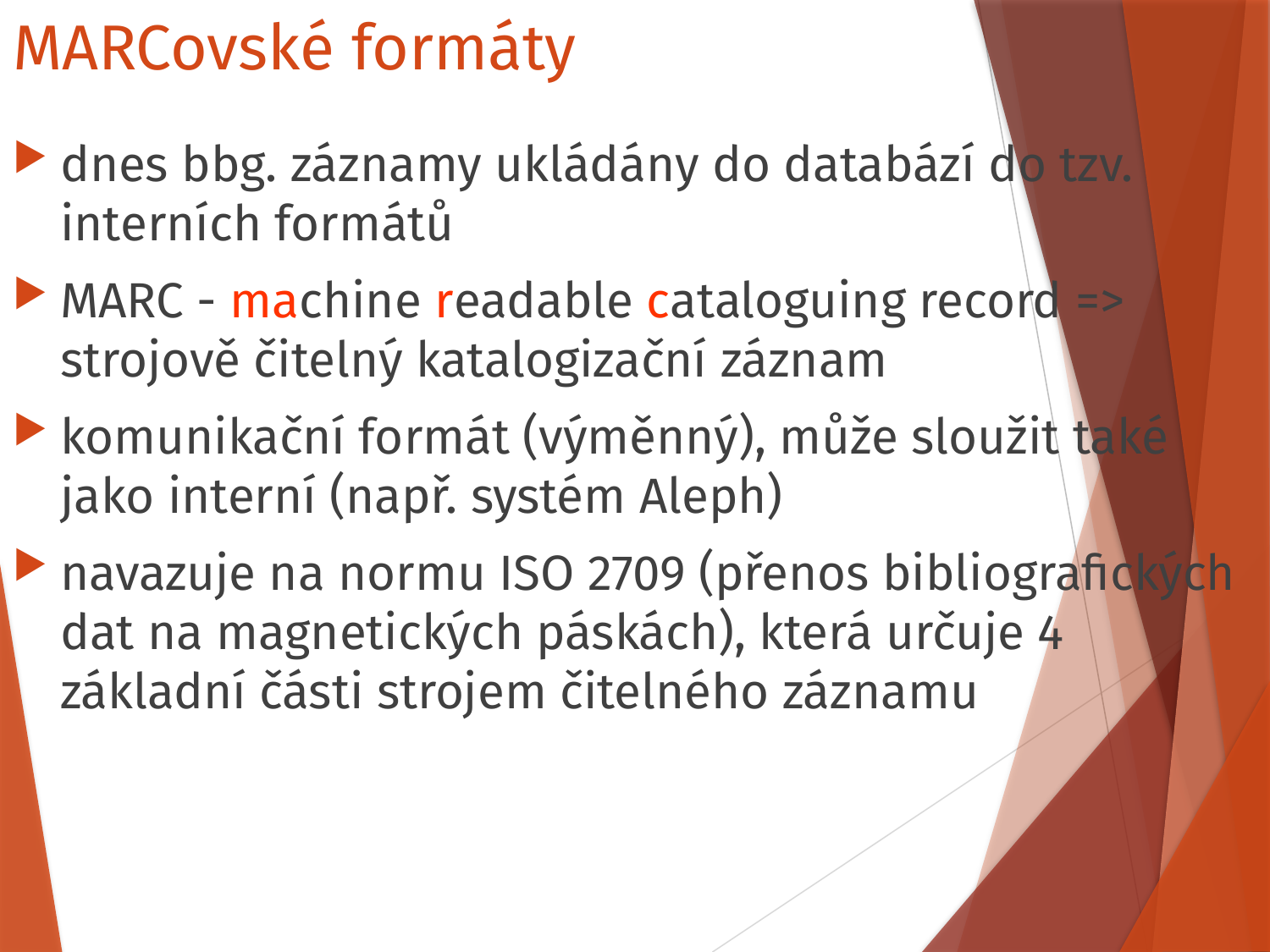

# MARCovské formáty
dnes bbg. záznamy ukládány do databází do tzv. interních formátů
MARC - machine readable cataloguing record => strojově čitelný katalogizační záznam
komunikační formát (výměnný), může sloužit také jako interní (např. systém Aleph)
navazuje na normu ISO 2709 (přenos bibliografických dat na magnetických páskách), která určuje 4 základní části strojem čitelného záznamu